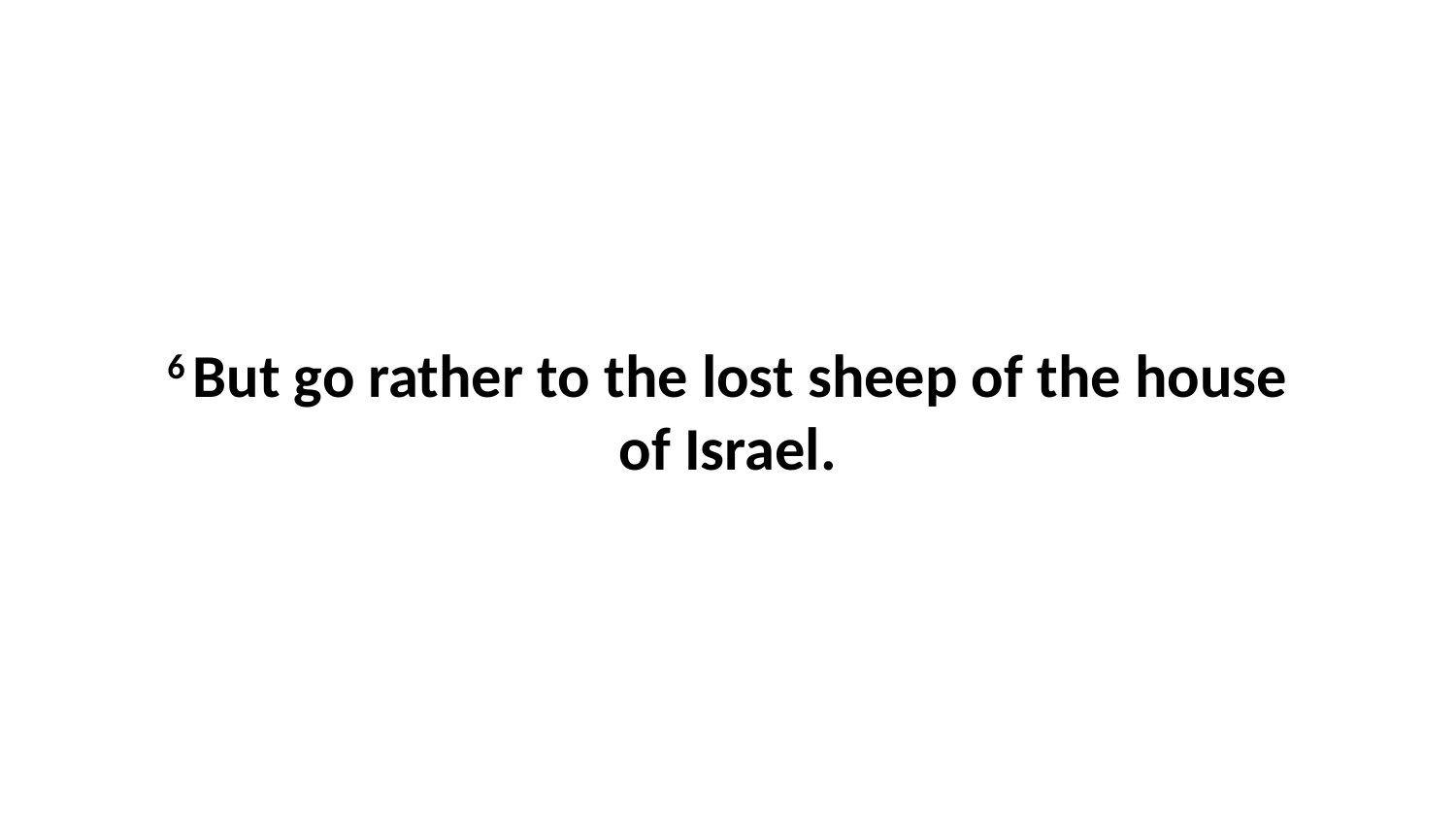

6 But go rather to the lost sheep of the house of Israel.